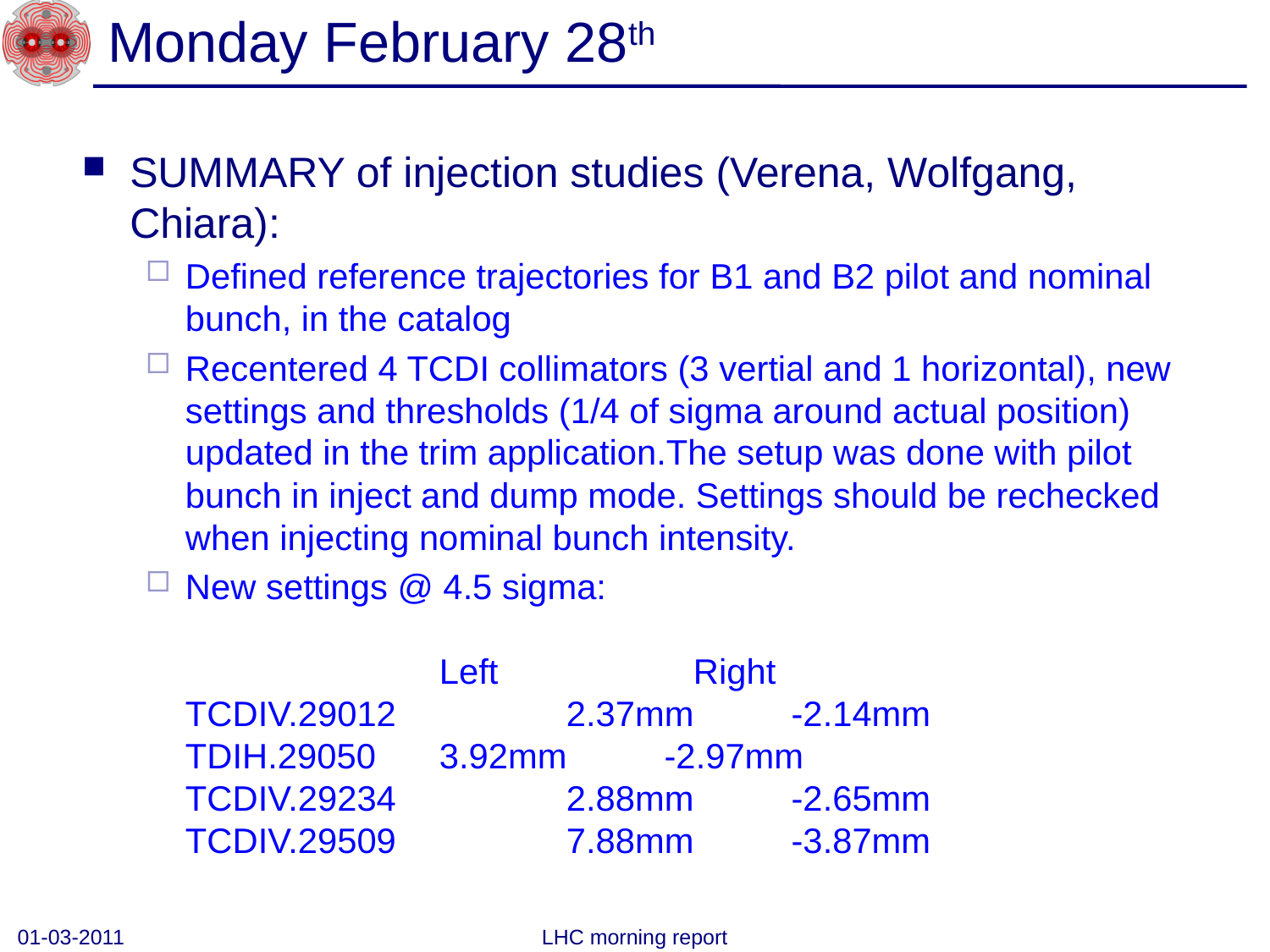

# Monday February 28th
SUMMARY of injection studies (Verena, Wolfgang, Chiara):
Defined reference trajectories for B1 and B2 pilot and nominal bunch, in the catalog
Recentered 4 TCDI collimators (3 vertial and 1 horizontal), new settings and thresholds (1/4 of sigma around actual position) updated in the trim application.The setup was done with pilot bunch in inject and dump mode. Settings should be rechecked when injecting nominal bunch intensity.
New settings @ 4.5 sigma:
                	Left            	Right
TCDIV.29012     	2.37mm          -2.14mm
TDIH.29050      	3.92mm          -2.97mm
TCDIV.29234     	2.88mm          -2.65mm
TCDIV.29509     	7.88mm          -3.87mm
01-03-2011
LHC morning report